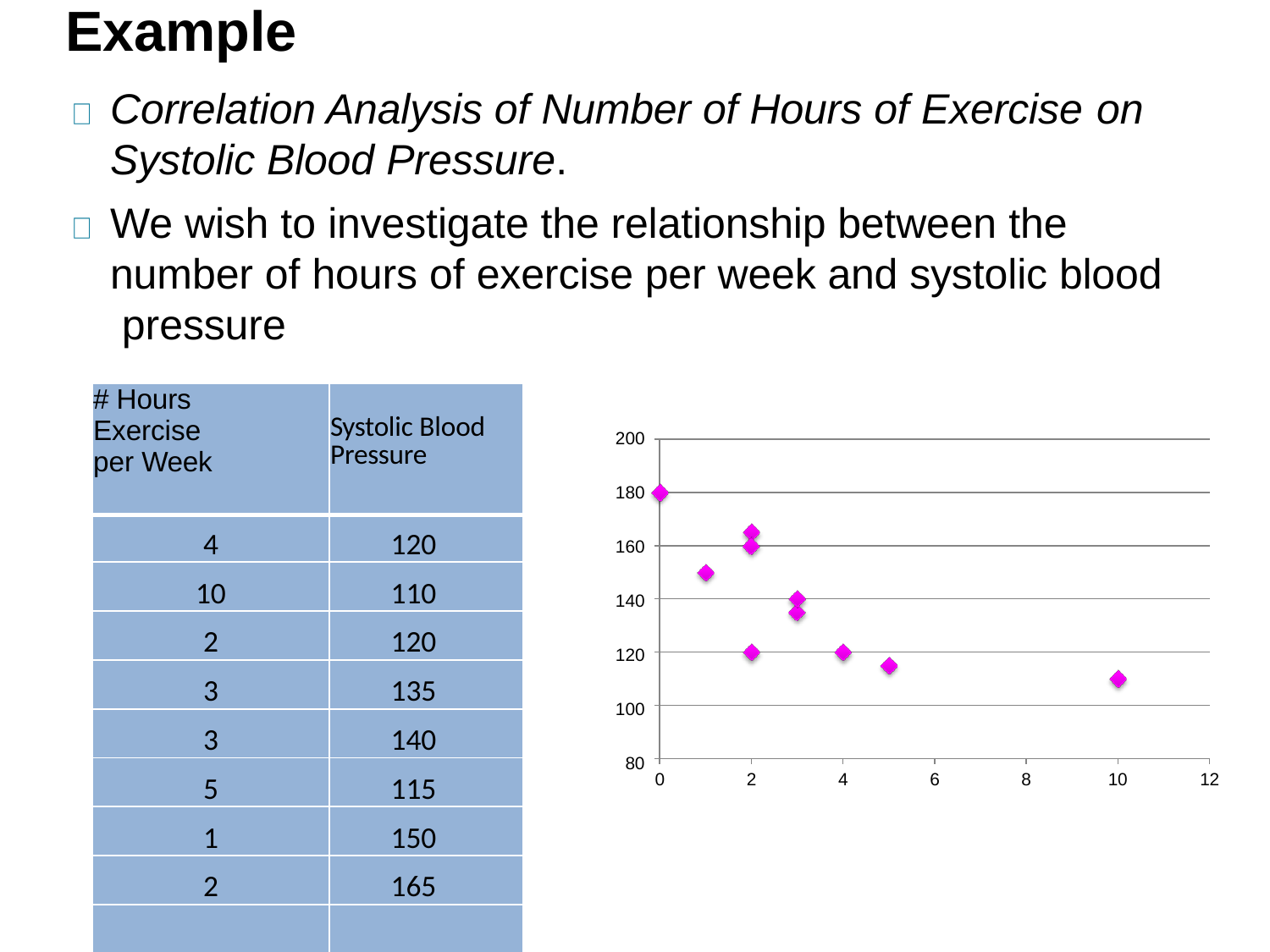

# Example
Correlation Analysis of Number of Hours of Exercise on
Systolic Blood Pressure.
We wish to investigate the relationship between the  number of hours of exercise per week and systolic blood  pressure

| # Hours Exercise per Week | Systolic Blood Pressure |
| --- | --- |
| 4 | 120 |
| 10 | 110 |
| 2 | 120 |
| 3 | 135 |
| 3 | 140 |
| 5 | 115 |
| 1 | 150 |
| 2 | 165 |
|  |  |
200

180

160

140

120

100

80

0
2
4
6
8
10
12